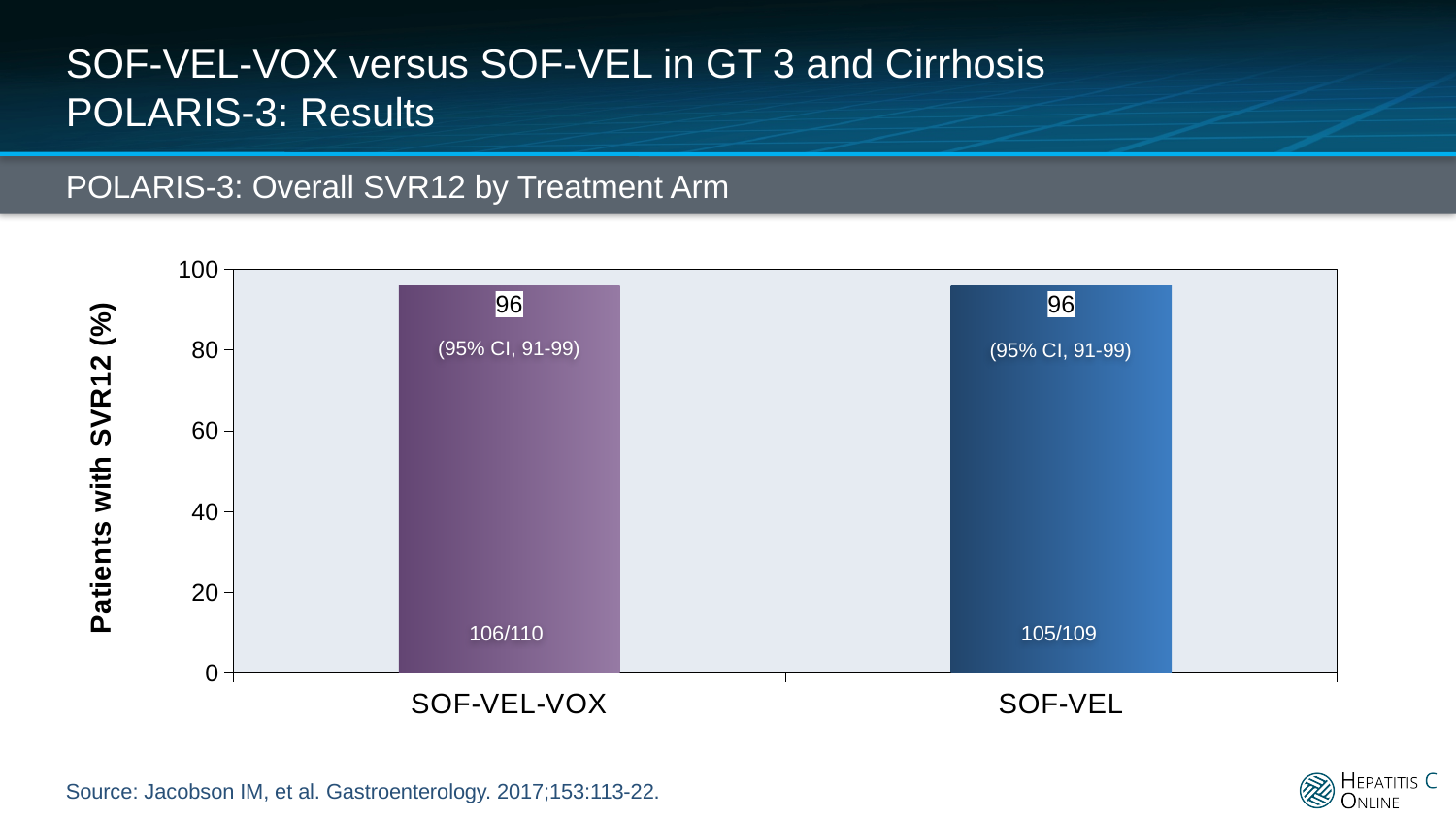

# SOF-VEL-VOX versus SOF-VEL in GT 3 and Cirrhosis POLARIS-3: Results
POLARIS-3: Overall SVR12 by Treatment Arm

### Chart

| Category |  |
|---|---|
| SOF-VEL-VOX | 96.0 |
| SOF-VEL | 96.0 |
(95% CI, 91-99)
(95% CI, 91-99)
106/110
105/109
Source: Jacobson IM, et al. Gastroenterology. 2017;153:113-22.